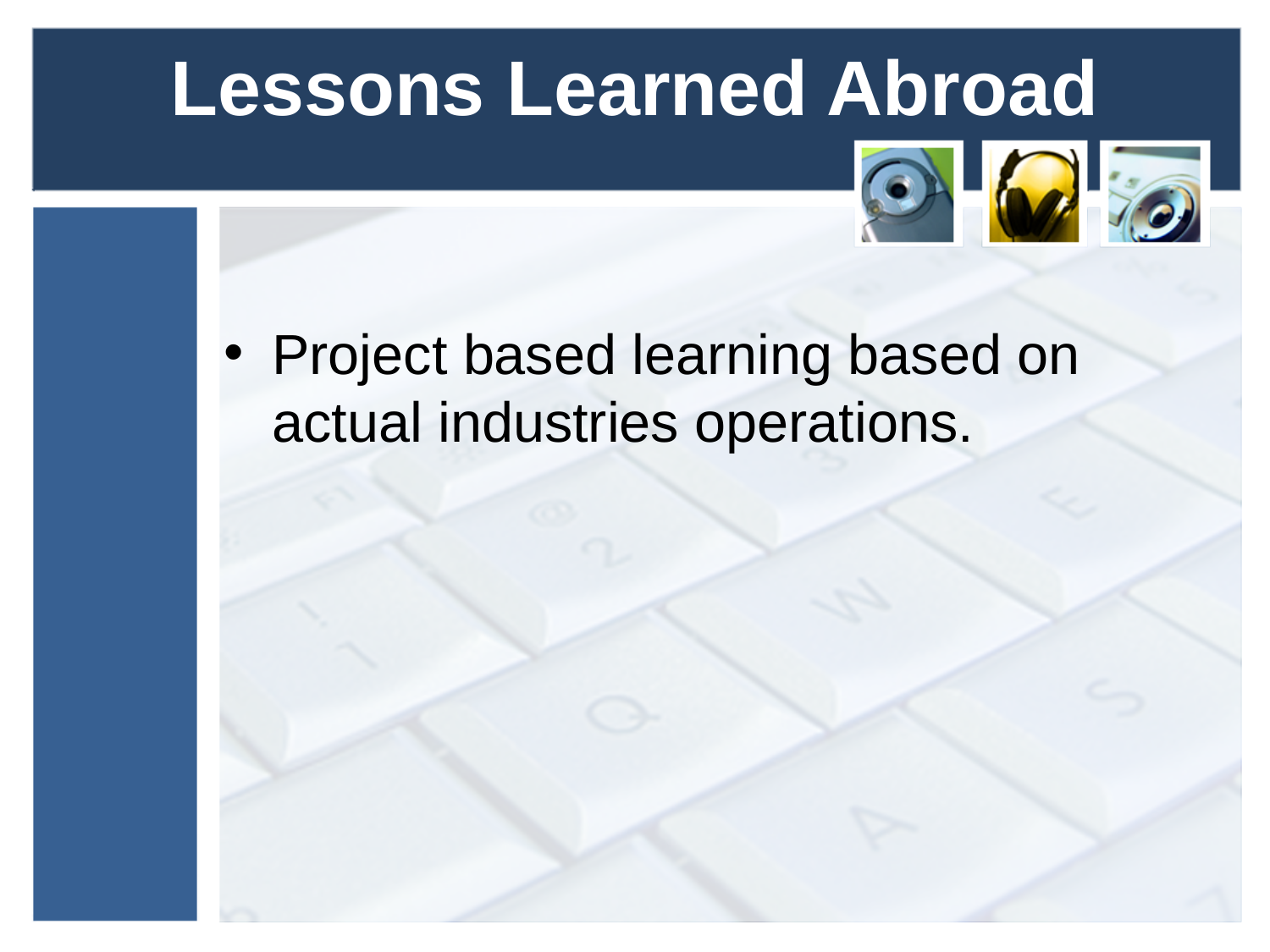

# Lessons Learned Abroad

Project based learning based on actual industries operations.